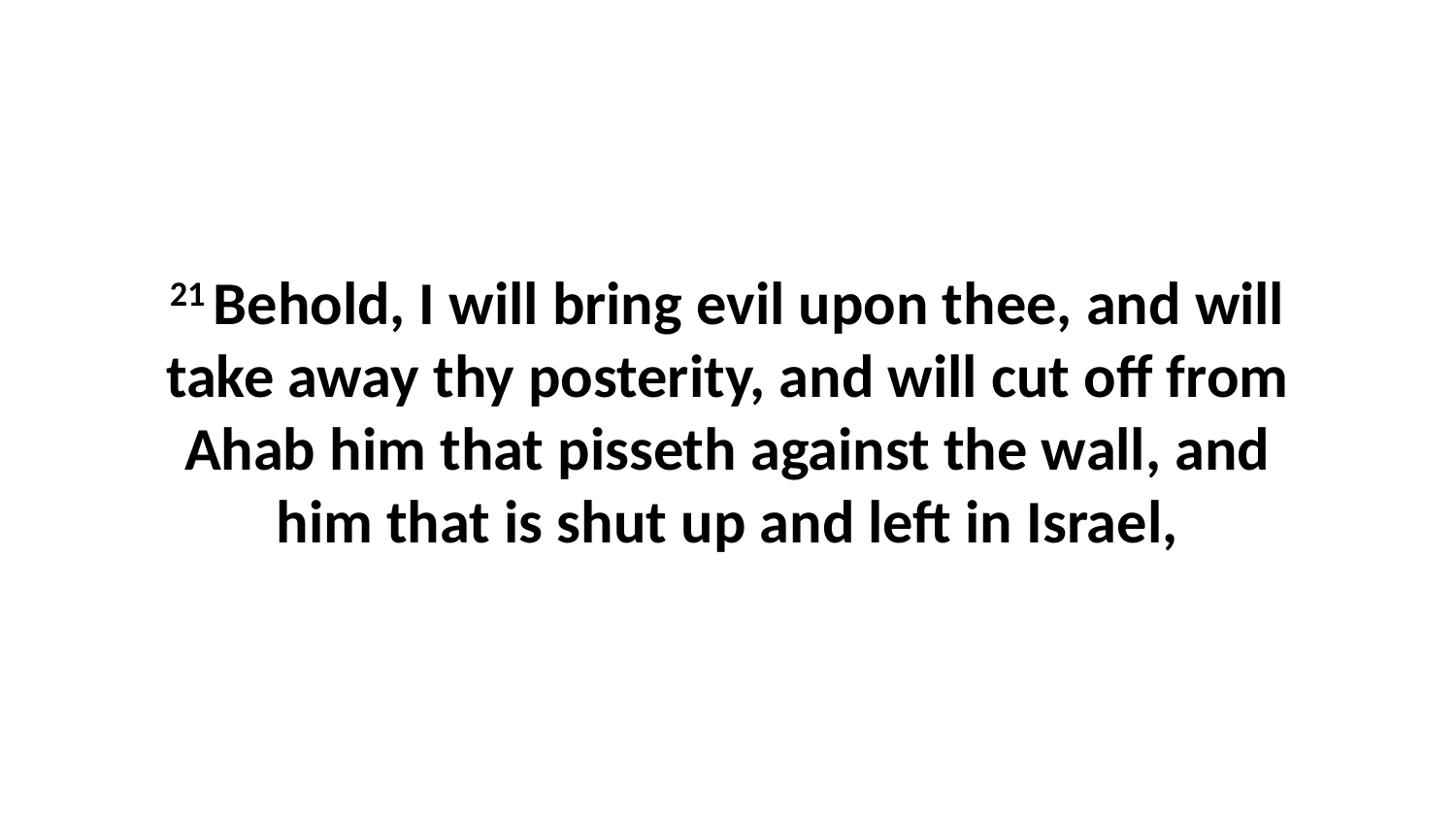

21 Behold, I will bring evil upon thee, and will take away thy posterity, and will cut off from Ahab him that pisseth against the wall, and him that is shut up and left in Israel,